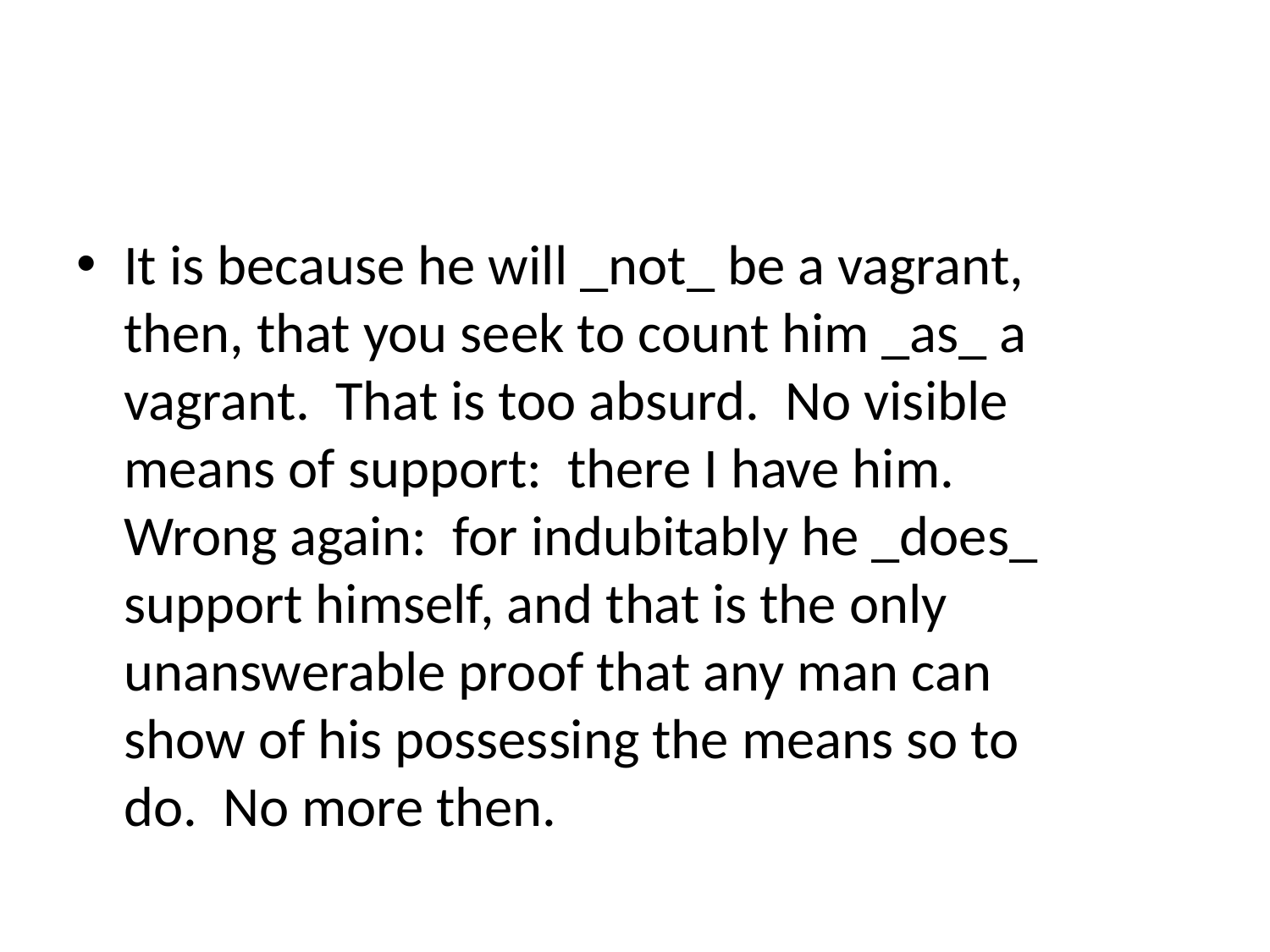

#
It is because he will _not_ be a vagrant, then, that you seek to count him _as_ a vagrant.  That is too absurd.  No visible means of support:  there I have him.  Wrong again:  for indubitably he _does_ support himself, and that is the only unanswerable proof that any man can show of his possessing the means so to do.  No more then.